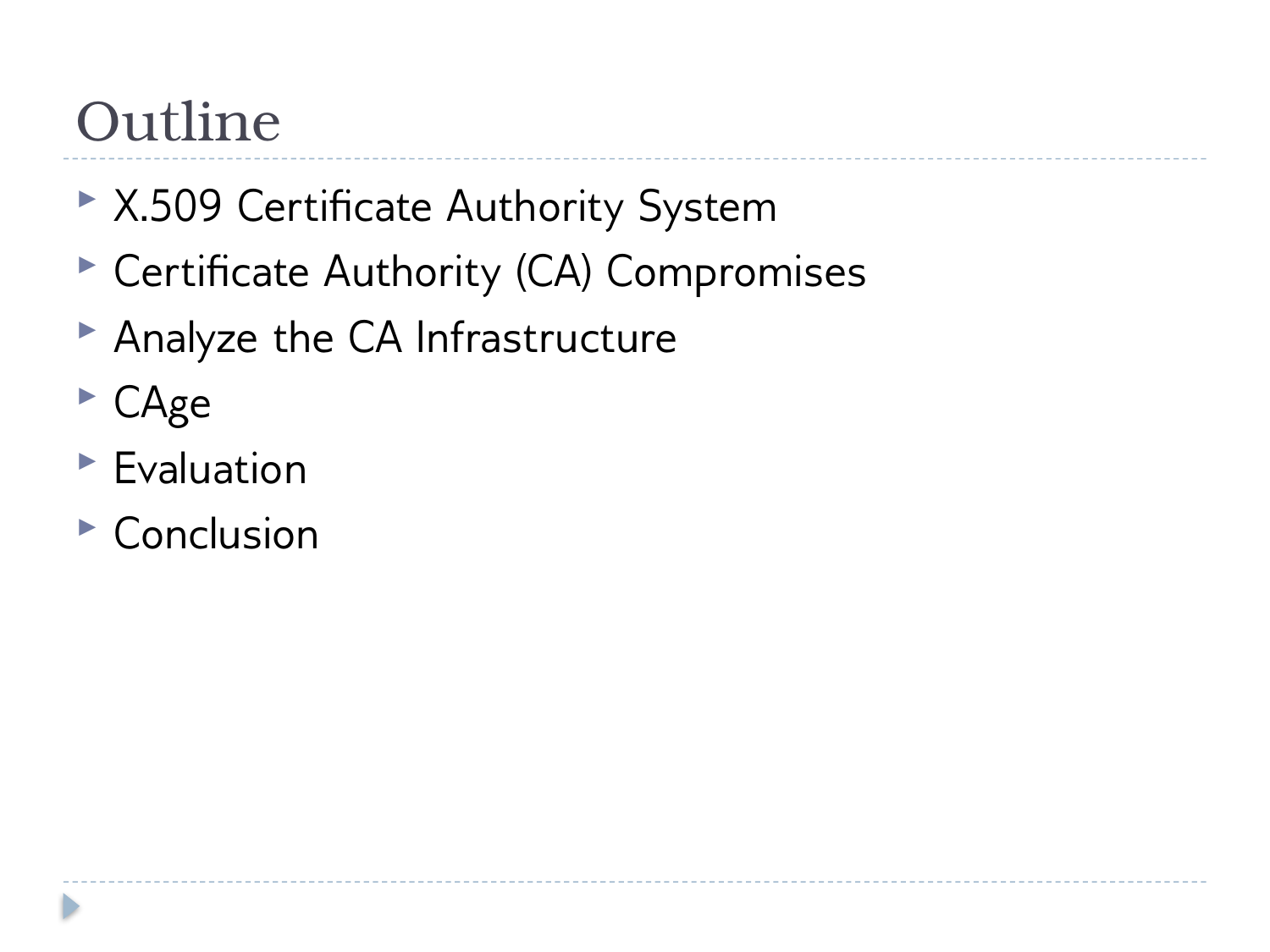

# Outline
X.509 Certificate Authority System
Certificate Authority (CA) Compromises
Analyze the CA Infrastructure
CAge
Evaluation
Conclusion